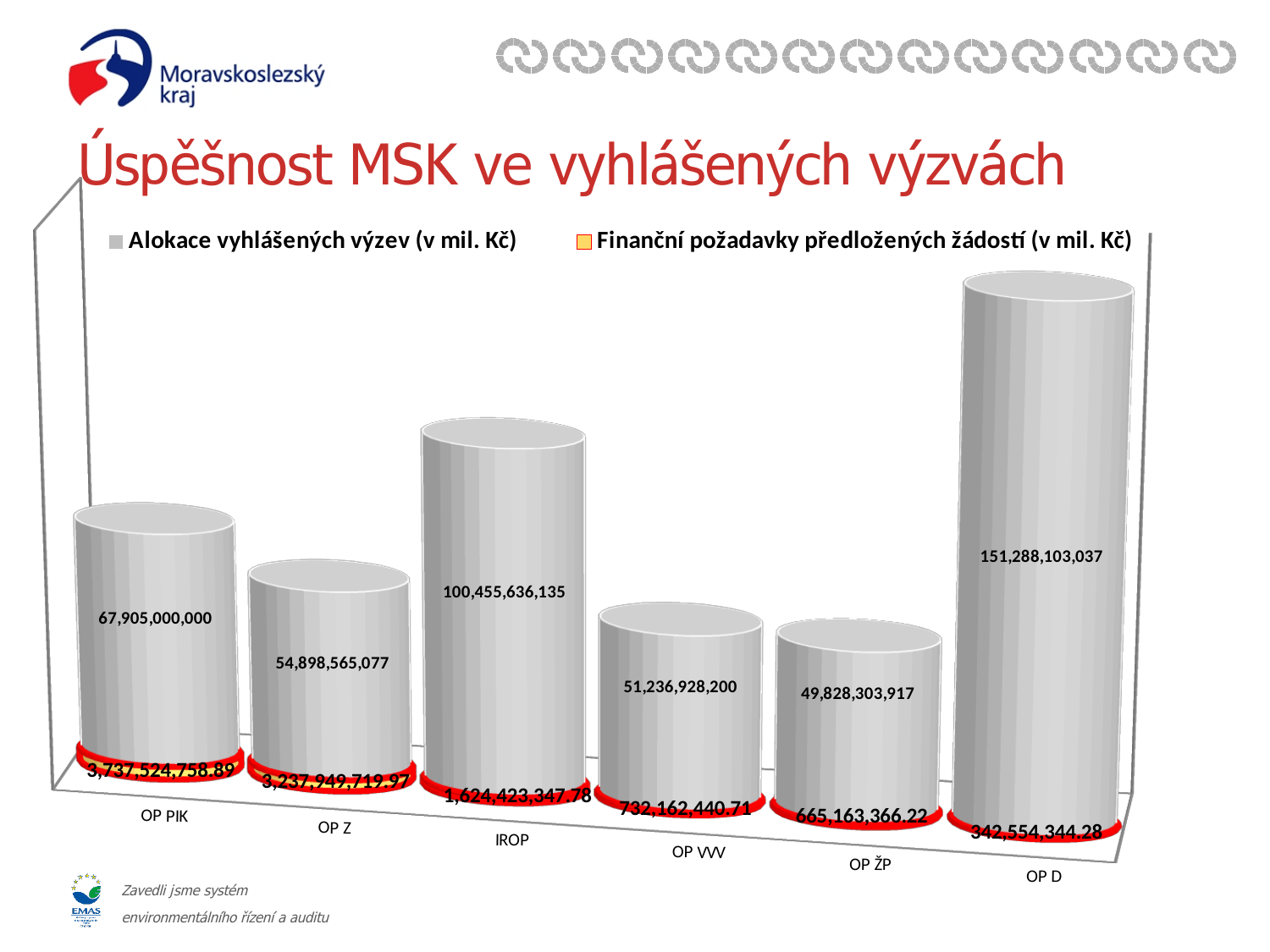

# Úspěšnost MSK ve vyhlášených výzvách

[unsupported chart]